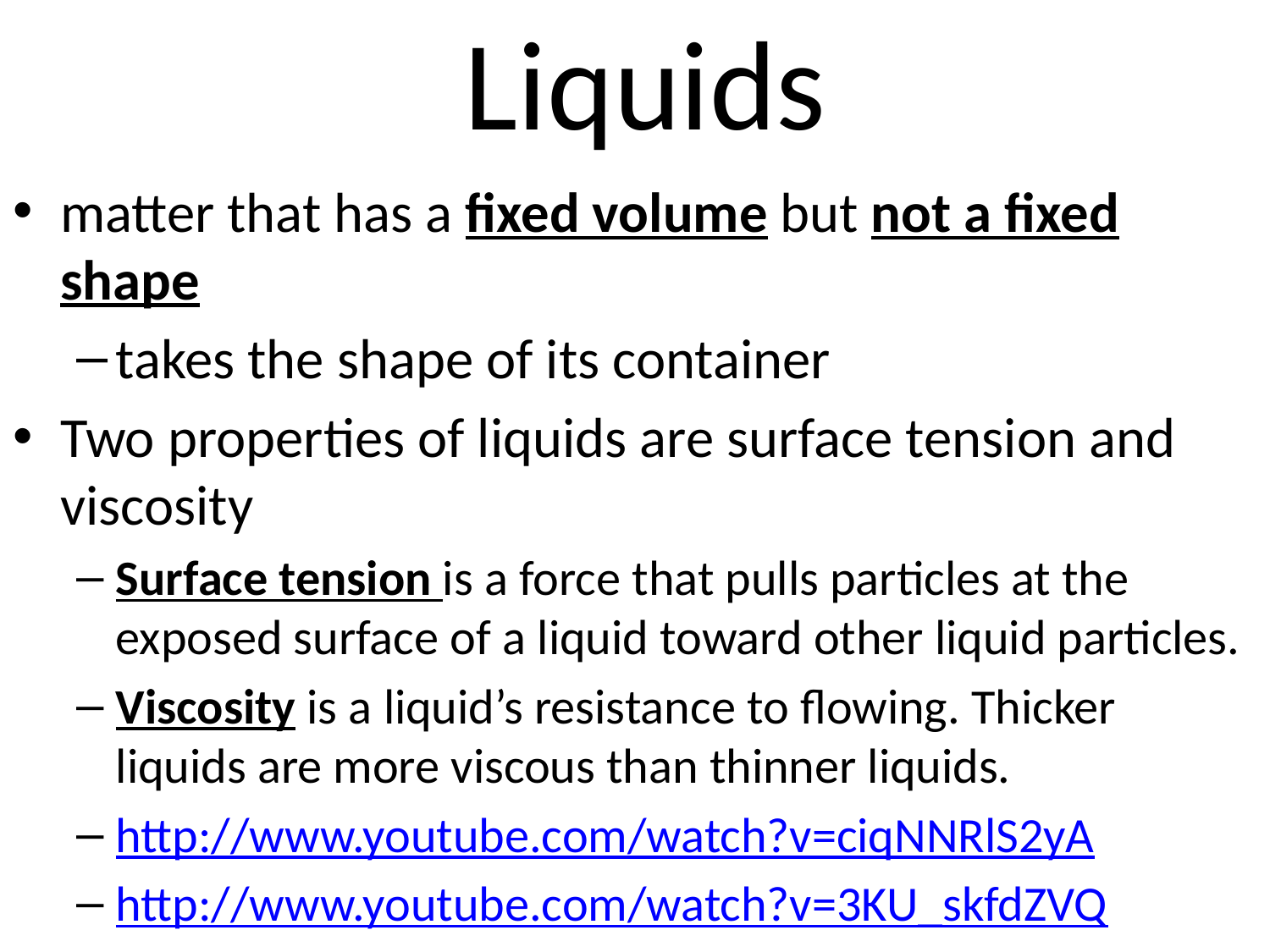

# Liquids
matter that has a fixed volume but not a fixed shape
takes the shape of its container
Two properties of liquids are surface tension and viscosity
Surface tension is a force that pulls particles at the exposed surface of a liquid toward other liquid particles.
Viscosity is a liquid’s resistance to flowing. Thicker liquids are more viscous than thinner liquids.
http://www.youtube.com/watch?v=ciqNNRlS2yA
http://www.youtube.com/watch?v=3KU_skfdZVQ